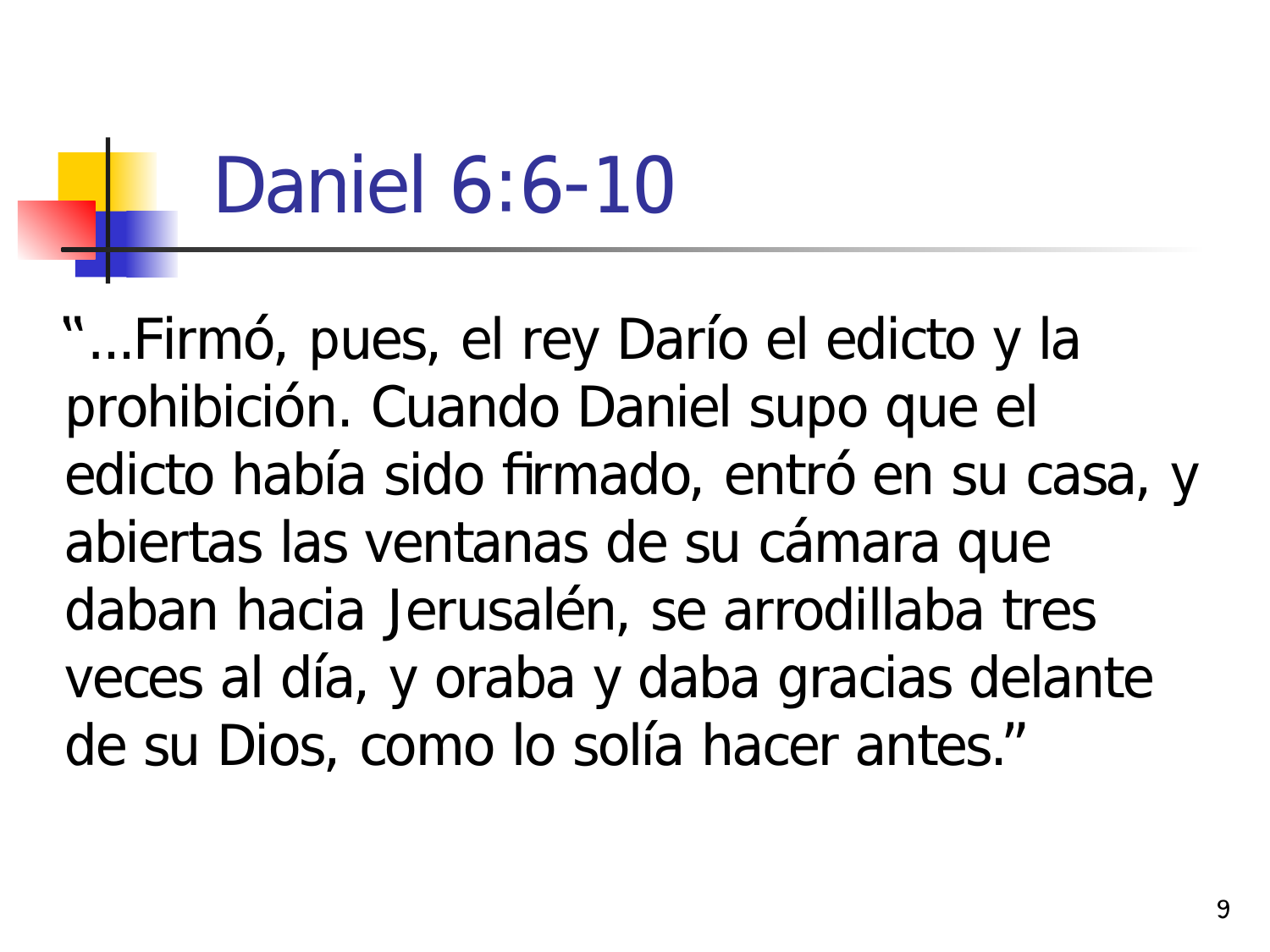

# Daniel 6:6-10
“…Firmó, pues, el rey Darío el edicto y la prohibición. Cuando Daniel supo que el edicto había sido firmado, entró en su casa, y abiertas las ventanas de su cámara que daban hacia Jerusalén, se arrodillaba tres veces al día, y oraba y daba gracias delante de su Dios, como lo solía hacer antes.”
9